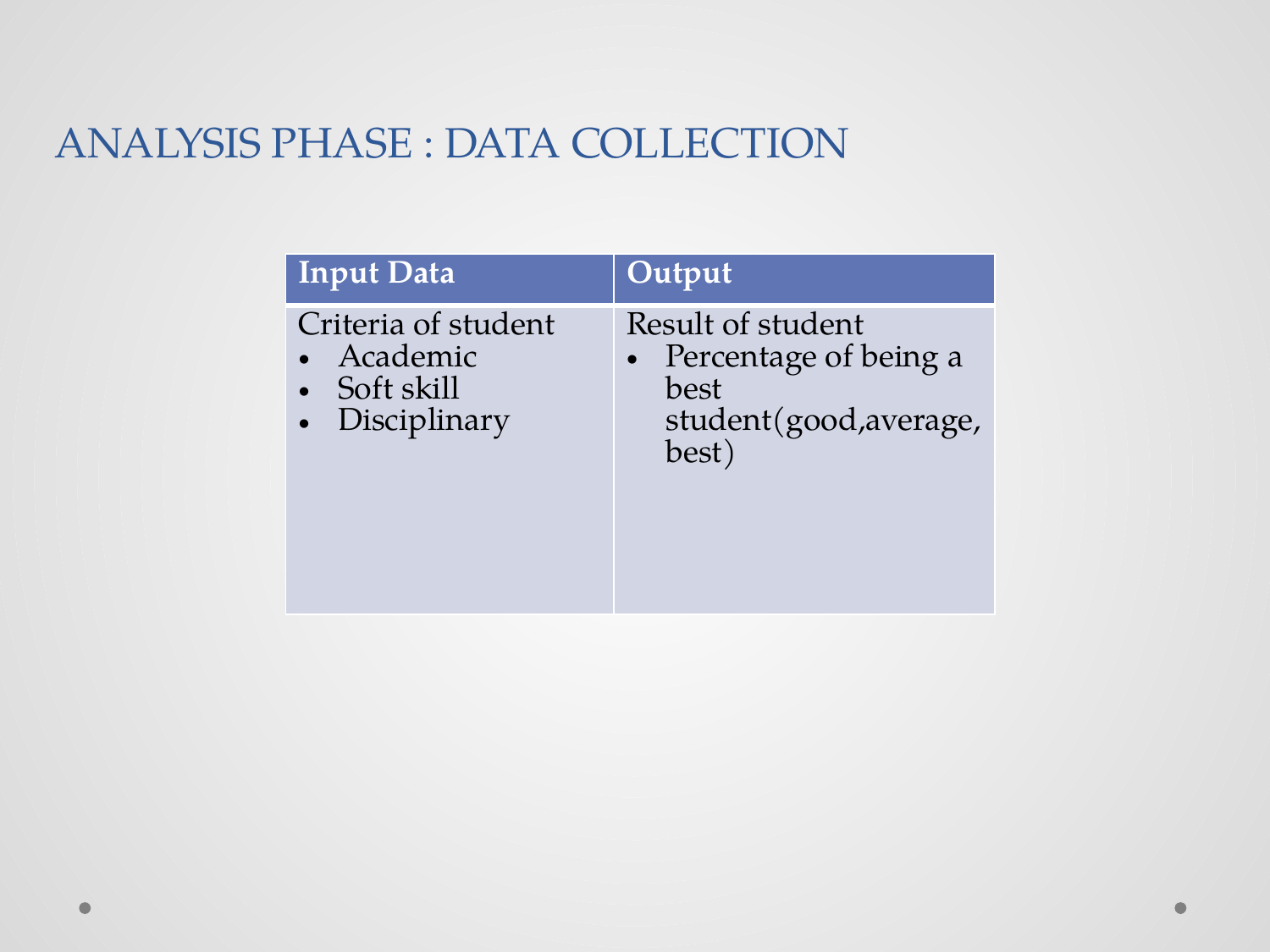

ANALYSIS PHASE : DATA COLLECTION
| Input Data | Output |
| --- | --- |
| Criteria of student Academic Soft skill Disciplinary | Result of student Percentage of being a best student(good,average,best) |